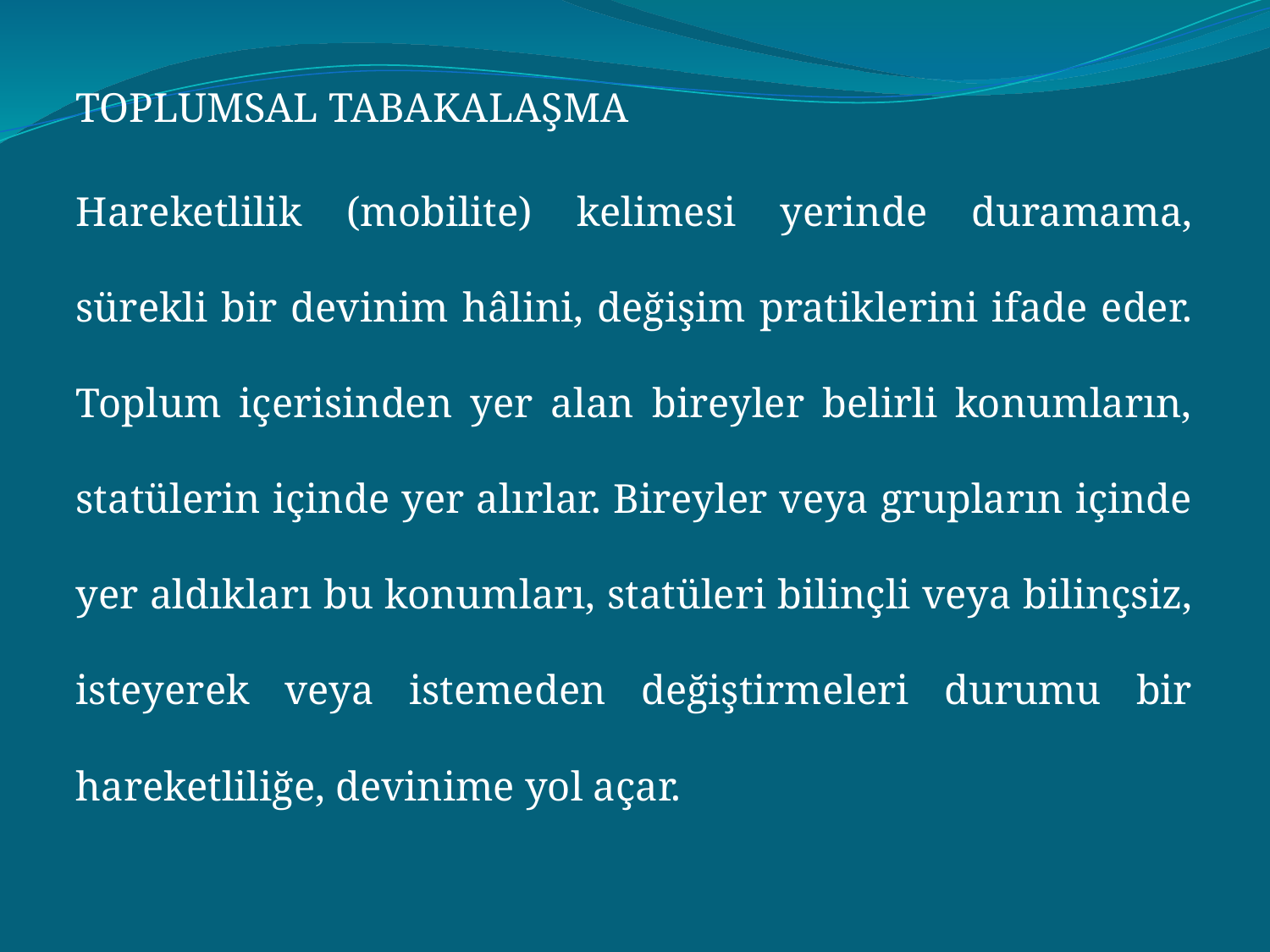

TOPLUMSAL TABAKALAŞMA
Hareketlilik (mobilite) kelimesi yerinde duramama, sürekli bir devinim hâlini, değişim pratiklerini ifade eder. Toplum içerisinden yer alan bireyler belirli konumların, statülerin içinde yer alırlar. Bireyler veya grupların içinde yer aldıkları bu konumları, statüleri bilinçli veya bilinçsiz, isteyerek veya istemeden değiştirmeleri durumu bir hareketliliğe, devinime yol açar.